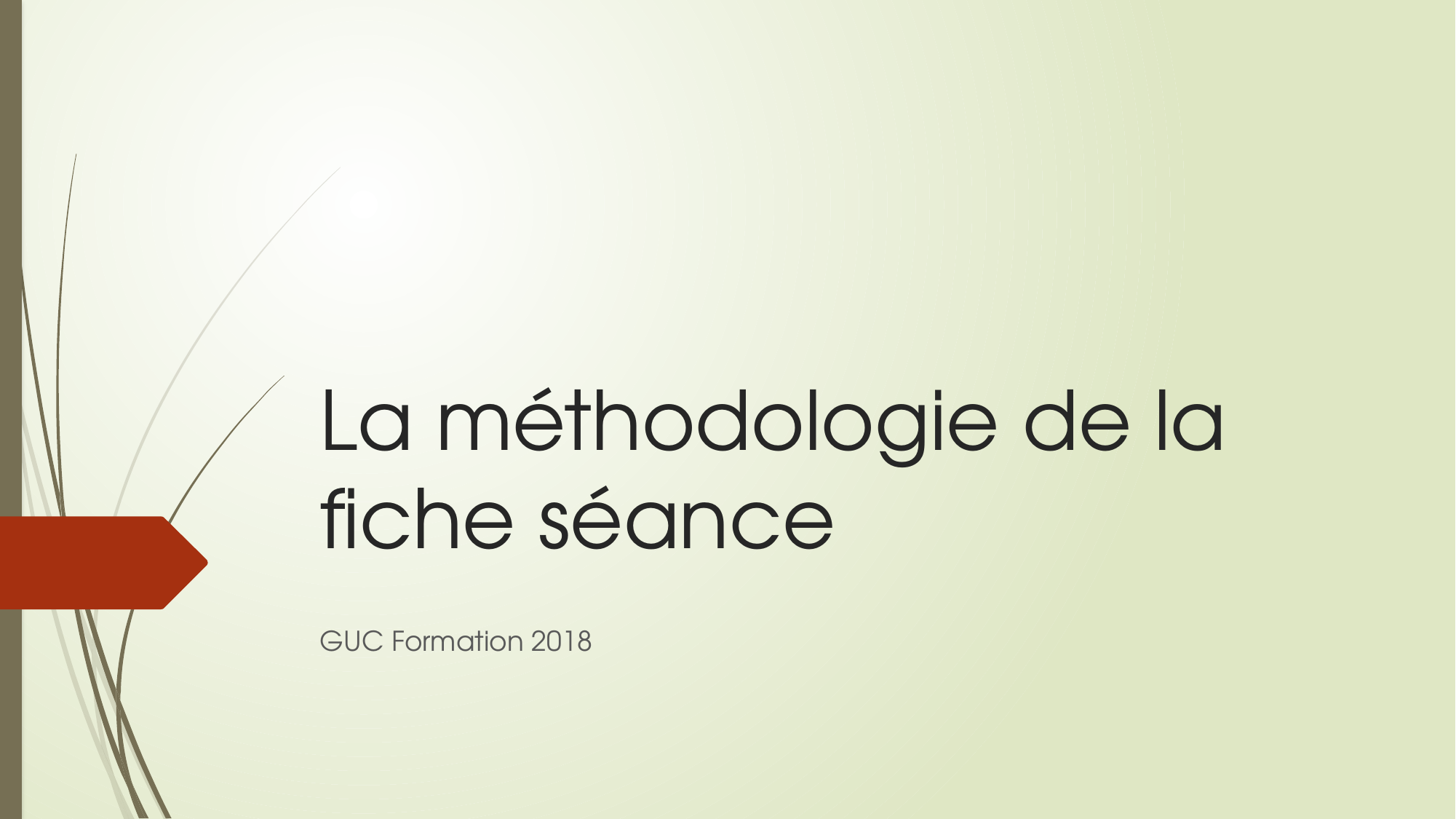

# La méthodologie de la fiche séance

GUC Formation 2018